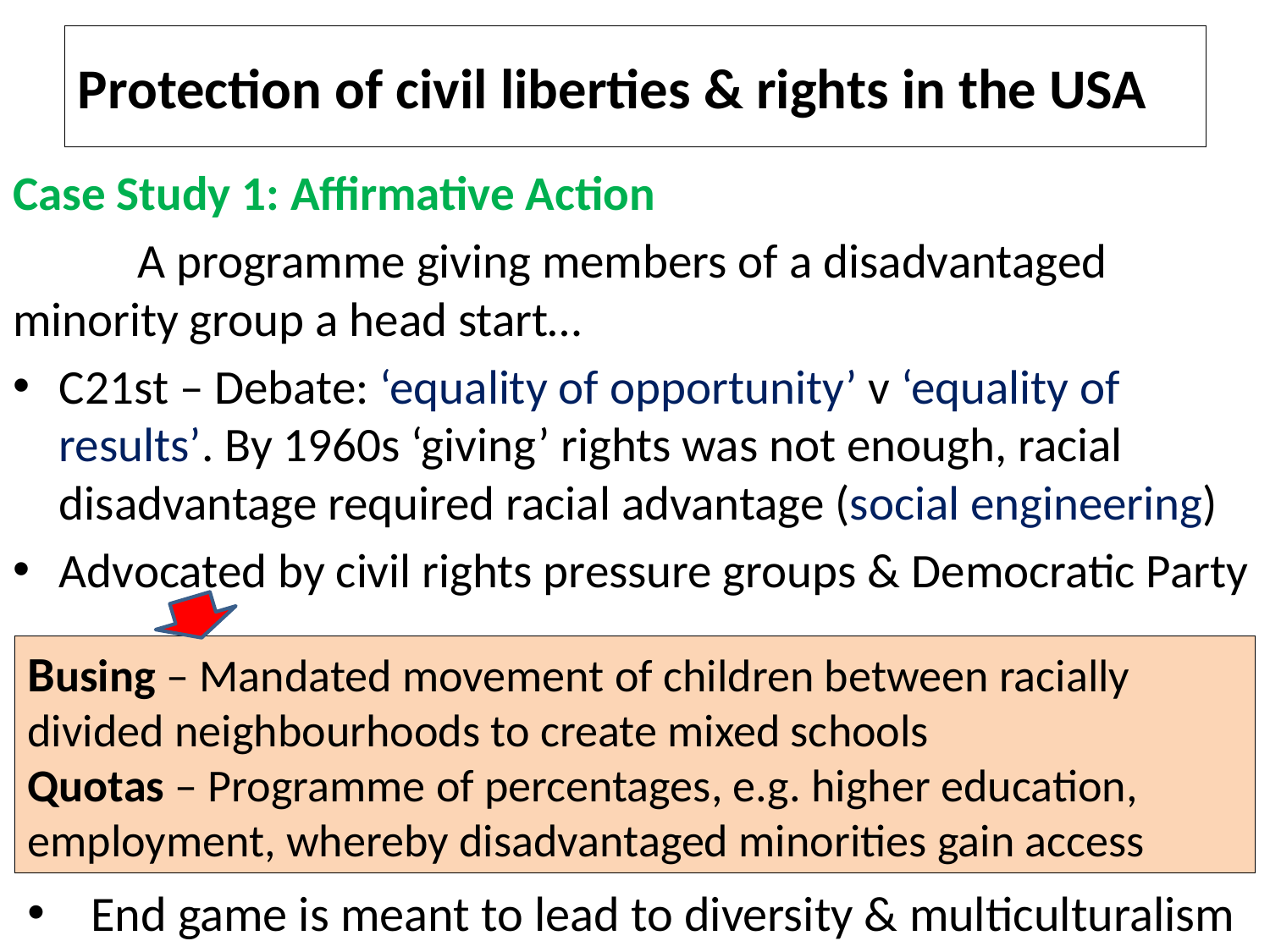

# Protection of civil liberties & rights in the USA
Case Study 1: Affirmative Action
	A programme giving members of a disadvantaged 	minority group a head start…
C21st – Debate: ‘equality of opportunity’ v ‘equality of results’. By 1960s ‘giving’ rights was not enough, racial disadvantage required racial advantage (social engineering)
Advocated by civil rights pressure groups & Democratic Party

Busing – Mandated movement of children between racially divided neighbourhoods to create mixed schools
Quotas – Programme of percentages, e.g. higher education, employment, whereby disadvantaged minorities gain access
End game is meant to lead to diversity & multiculturalism